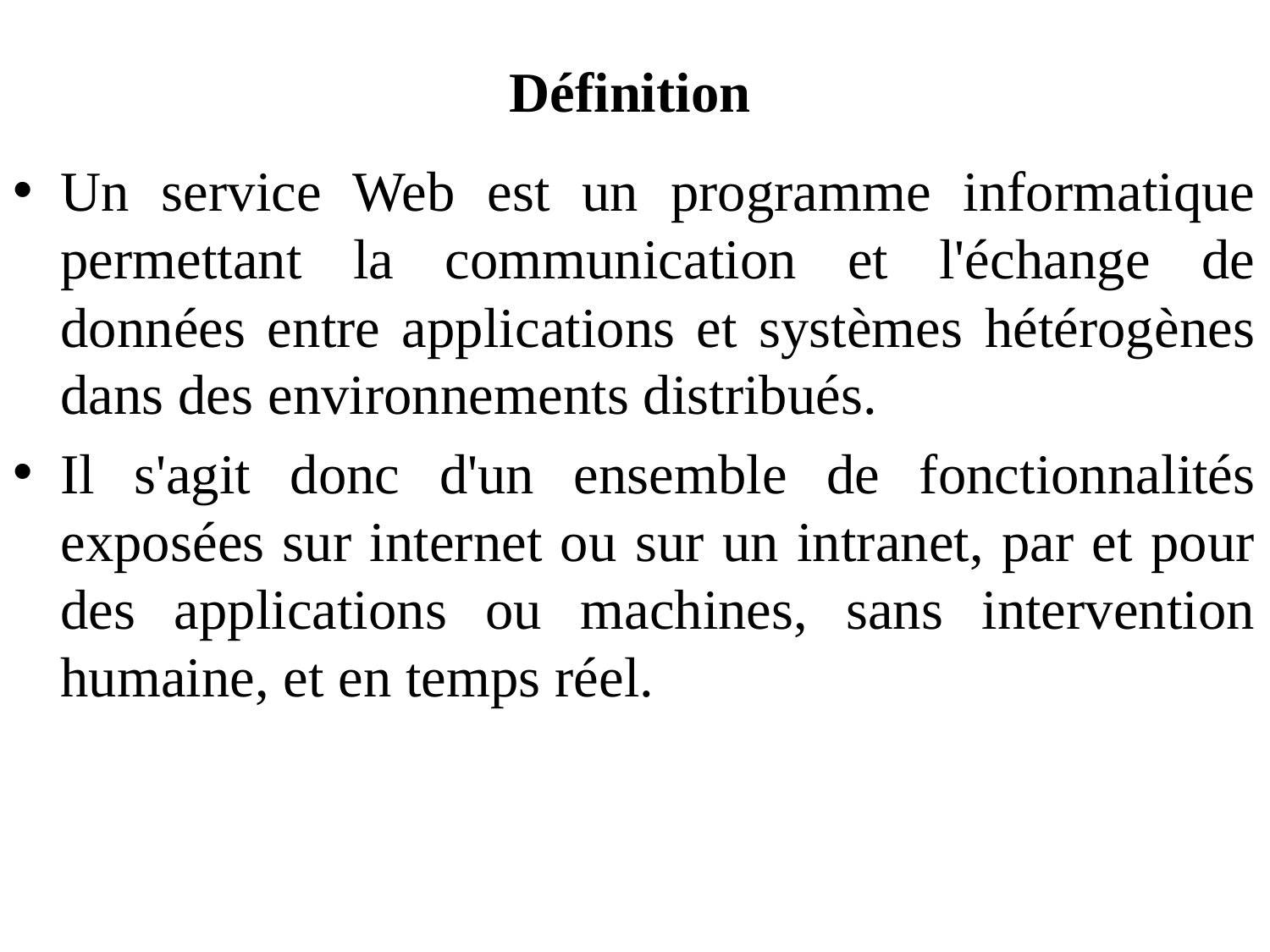

Définition
Un service Web est un programme informatique permettant la communication et l'échange de données entre applications et systèmes hétérogènes dans des environnements distribués.
Il s'agit donc d'un ensemble de fonctionnalités exposées sur internet ou sur un intranet, par et pour des applications ou machines, sans intervention humaine, et en temps réel.